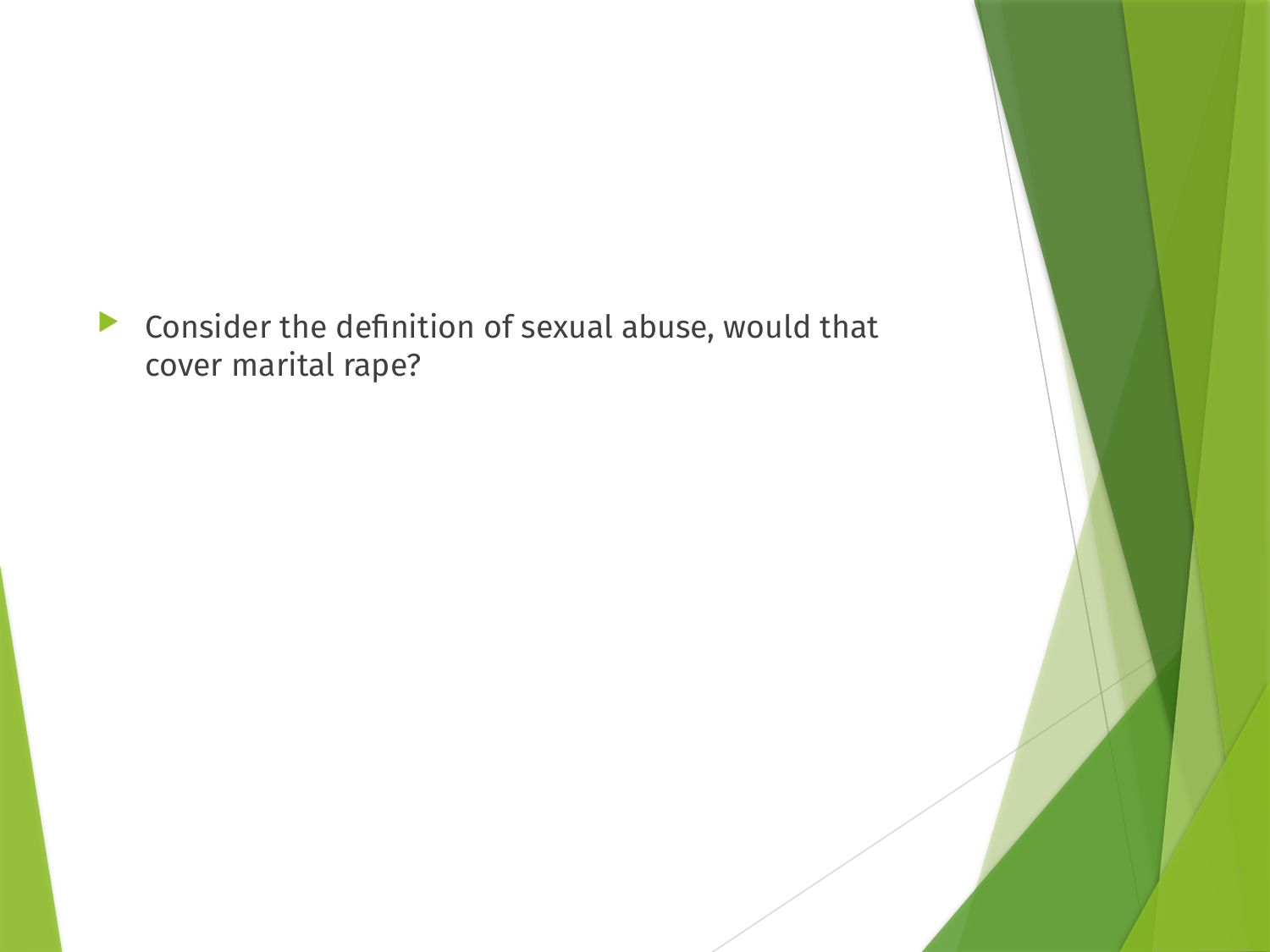

#
Consider the definition of sexual abuse, would that cover marital rape?